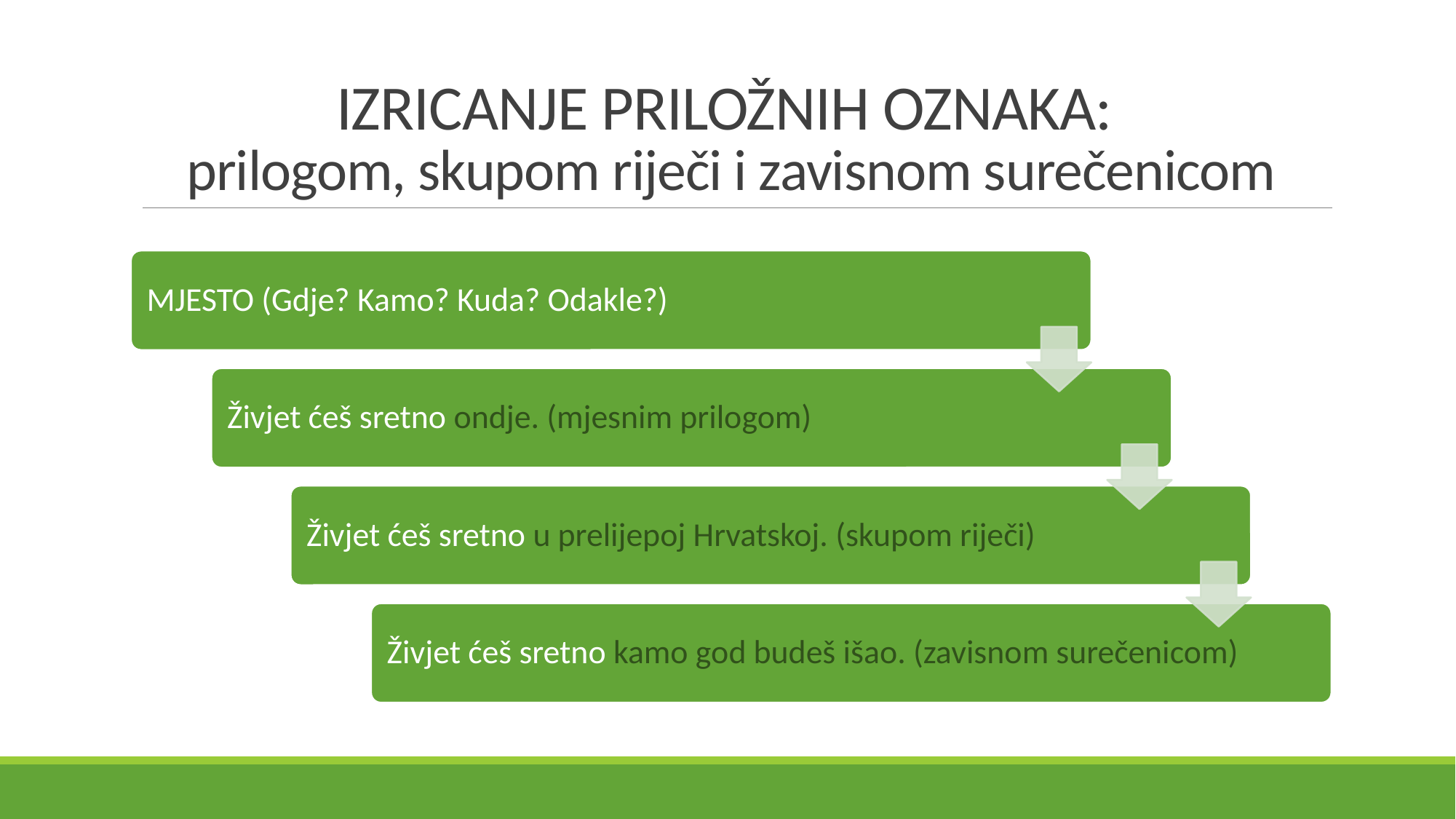

# IZRICANJE PRILOŽNIH OZNAKA: prilogom, skupom riječi i zavisnom surečenicom
MJESTO (Gdje? Kamo? Kuda? Odakle?)
Živjet ćeš sretno ondje. (mjesnim prilogom)
Živjet ćeš sretno u prelijepoj Hrvatskoj. (skupom riječi)
Živjet ćeš sretno kamo god budeš išao. (zavisnom surečenicom)